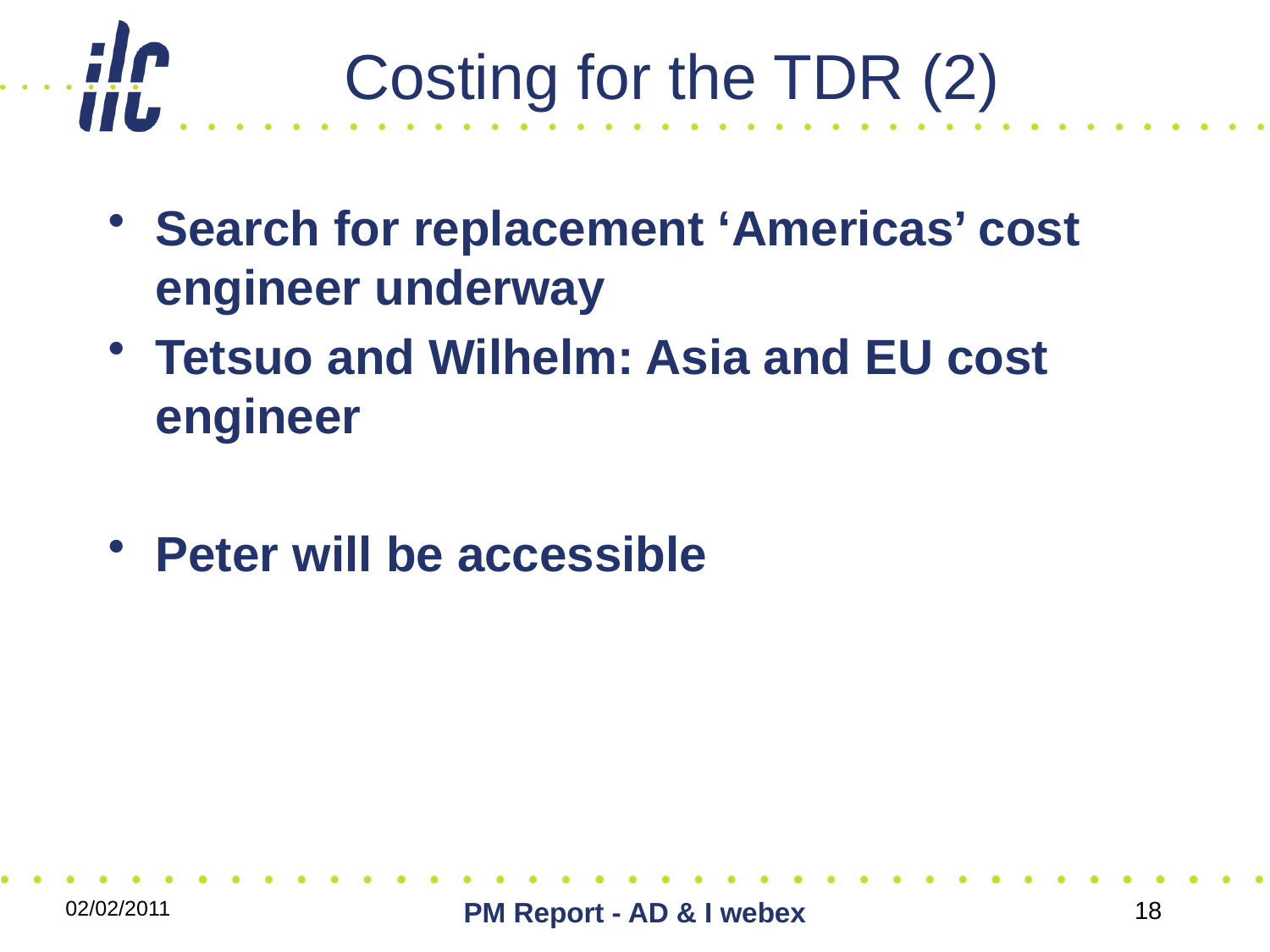

# Costing for the TDR (2)
Search for replacement ‘Americas’ cost engineer underway
Tetsuo and Wilhelm: Asia and EU cost engineer

Peter will be accessible
02/02/2011
PM Report - AD & I webex
18